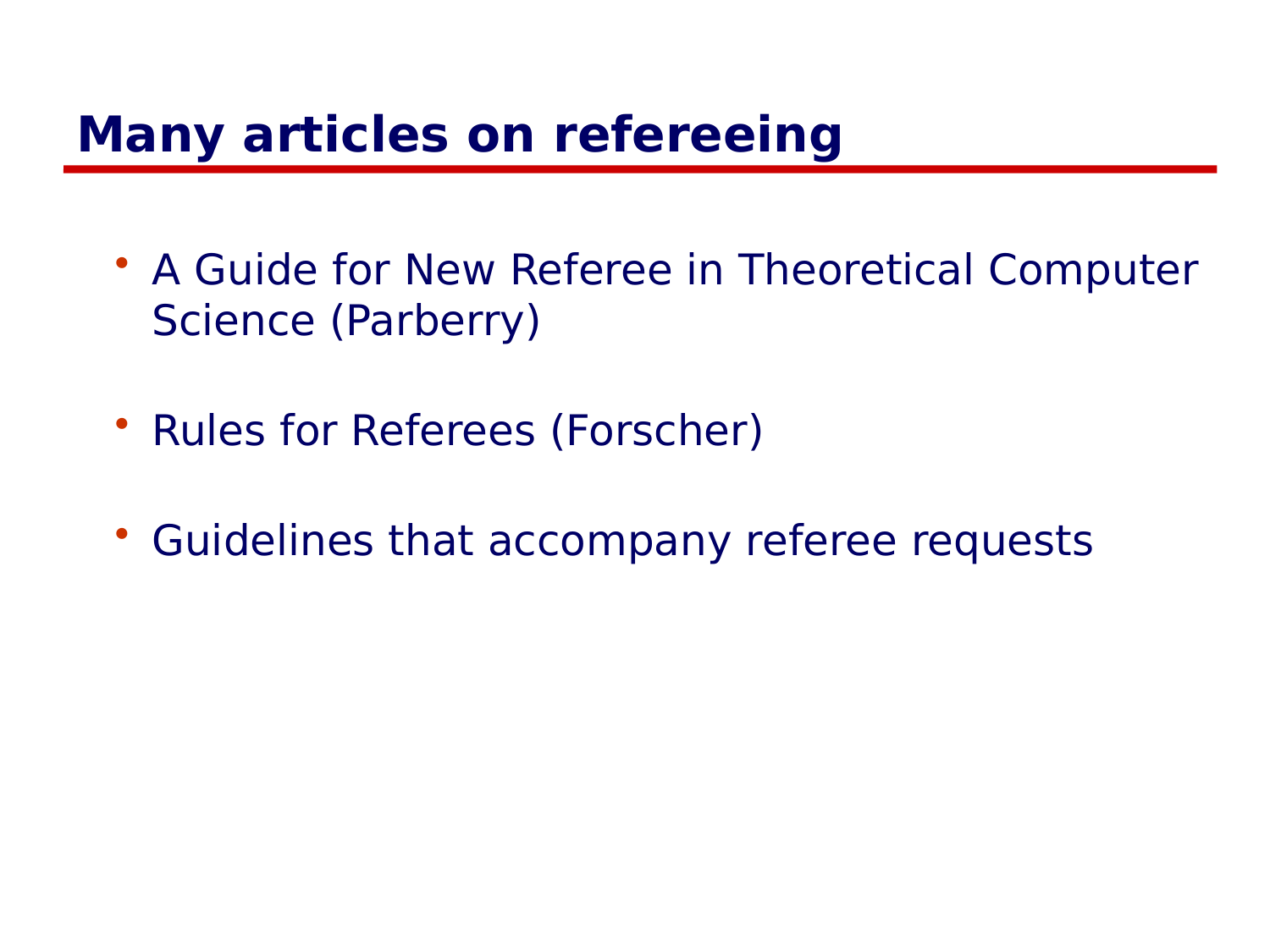

# Many articles on refereeing
A Guide for New Referee in Theoretical Computer Science (Parberry)
Rules for Referees (Forscher)
Guidelines that accompany referee requests